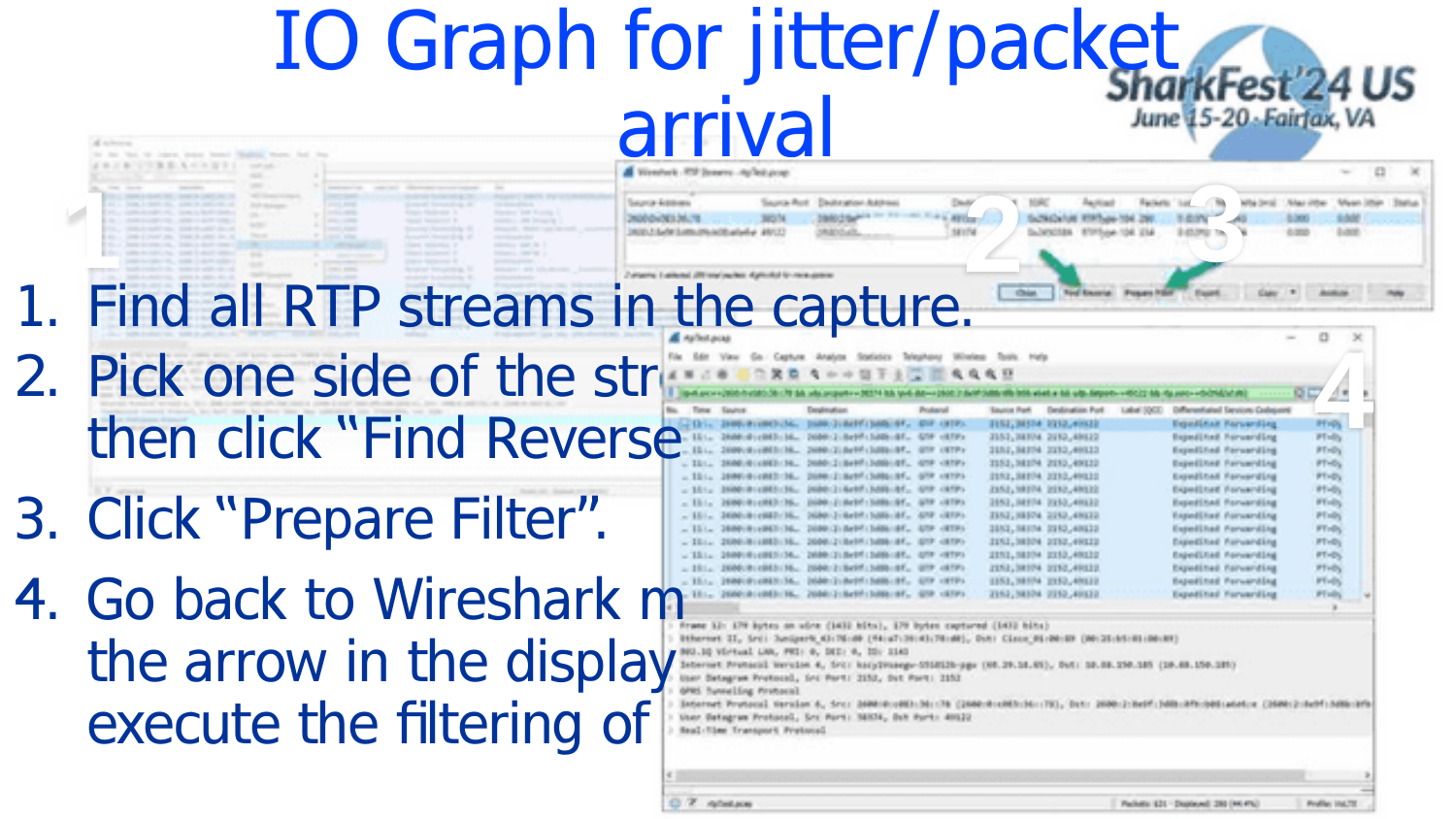

IO Graph for jitter/packet
arrival
3
1
1. Find all RTP streams in the capture.
2
4
2. Pick one side of the str
then click “Find Reverse
3. Click “Prepare Filter”.
4. Go back to Wireshark m
the arrow in the display
execute the filtering of